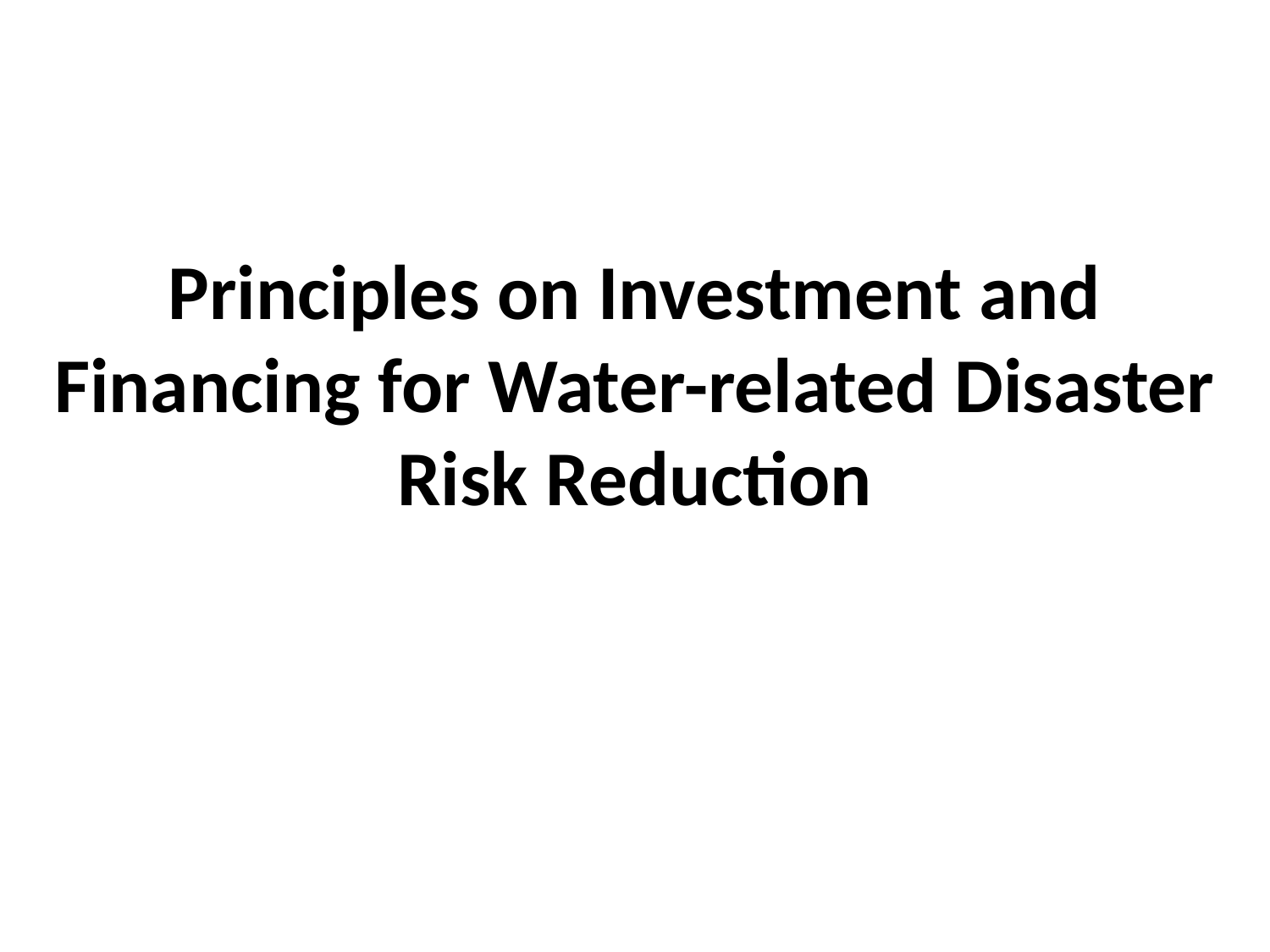

Principles on Investment and Financing for Water-related Disaster Risk Reduction